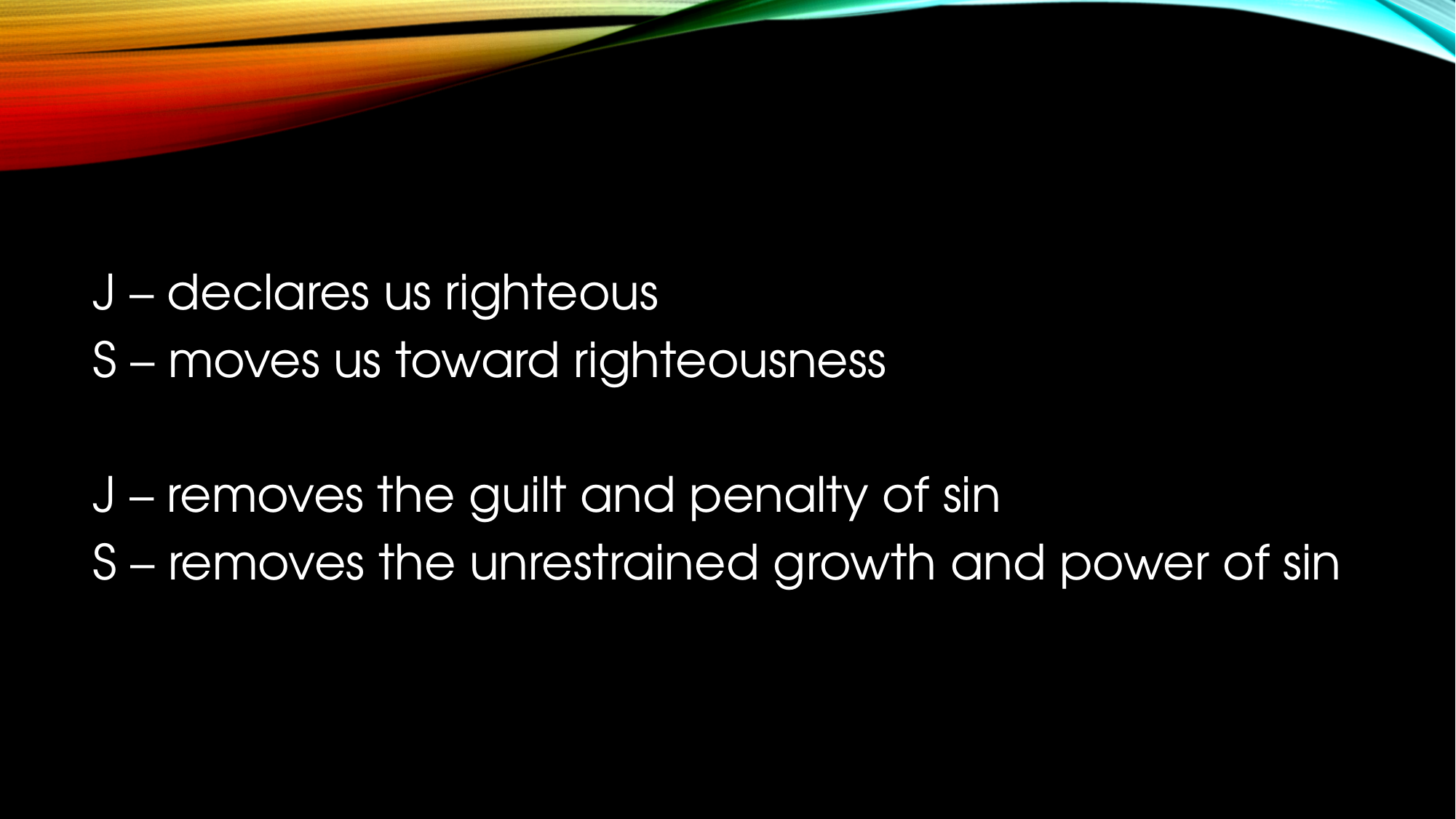

#
J – declares us righteous
S – moves us toward righteousness

J – removes the guilt and penalty of sin
S – removes the unrestrained growth and power of sin